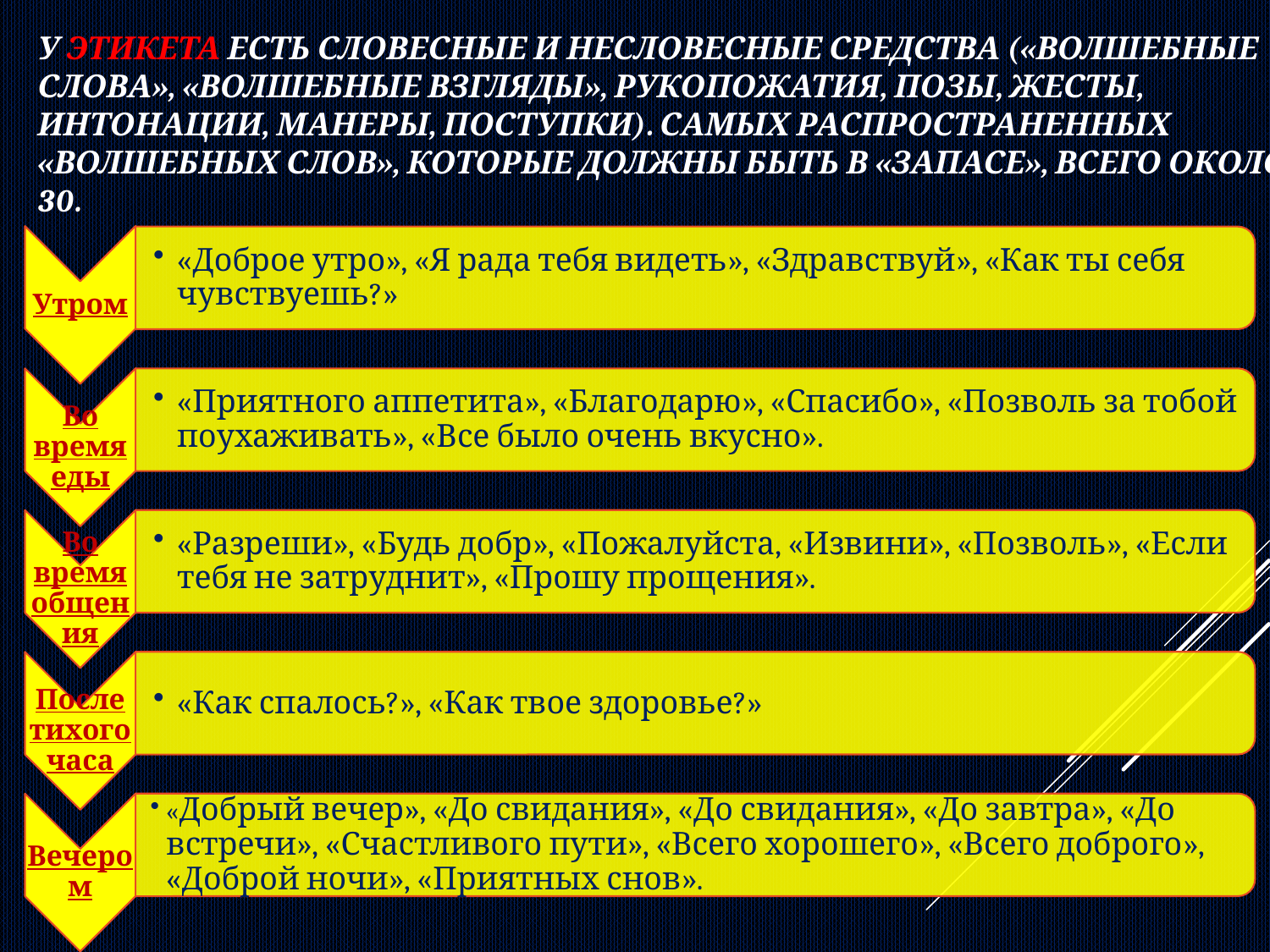

# У этикета есть словесные и несловесные средства («волшебные слова», «волшебные взгляды», рукопожатия, позы, жесты, интонации, манеры, поступки). Самых распространенных «волшебных слов», которые должны быть в «запасе», всего около 30.
Утром
«Доброе утро», «Я рада тебя видеть», «Здравст­вуй», «Как ты себя чувствуешь?»
Во время еды
«Приятного аппетита», «Благодарю», «Спасибо», «Позволь за тобой поухаживать», «Все было очень вкусно».
Во время общения
«Разреши», «Будь добр», «Пожалуйста, «Извини», «Позволь», «Если тебя не затруднит», «Прошу прощения».
После тихого часа
«Как спалось?», «Как твое здоровье?»
Вечером
«Добрый вечер», «До свидания», «До свидания», «До завтра», «До встречи», «Счастливого пути», «Всего хорошего», «Всего доброго», «Доброй ночи», «Приятных снов».